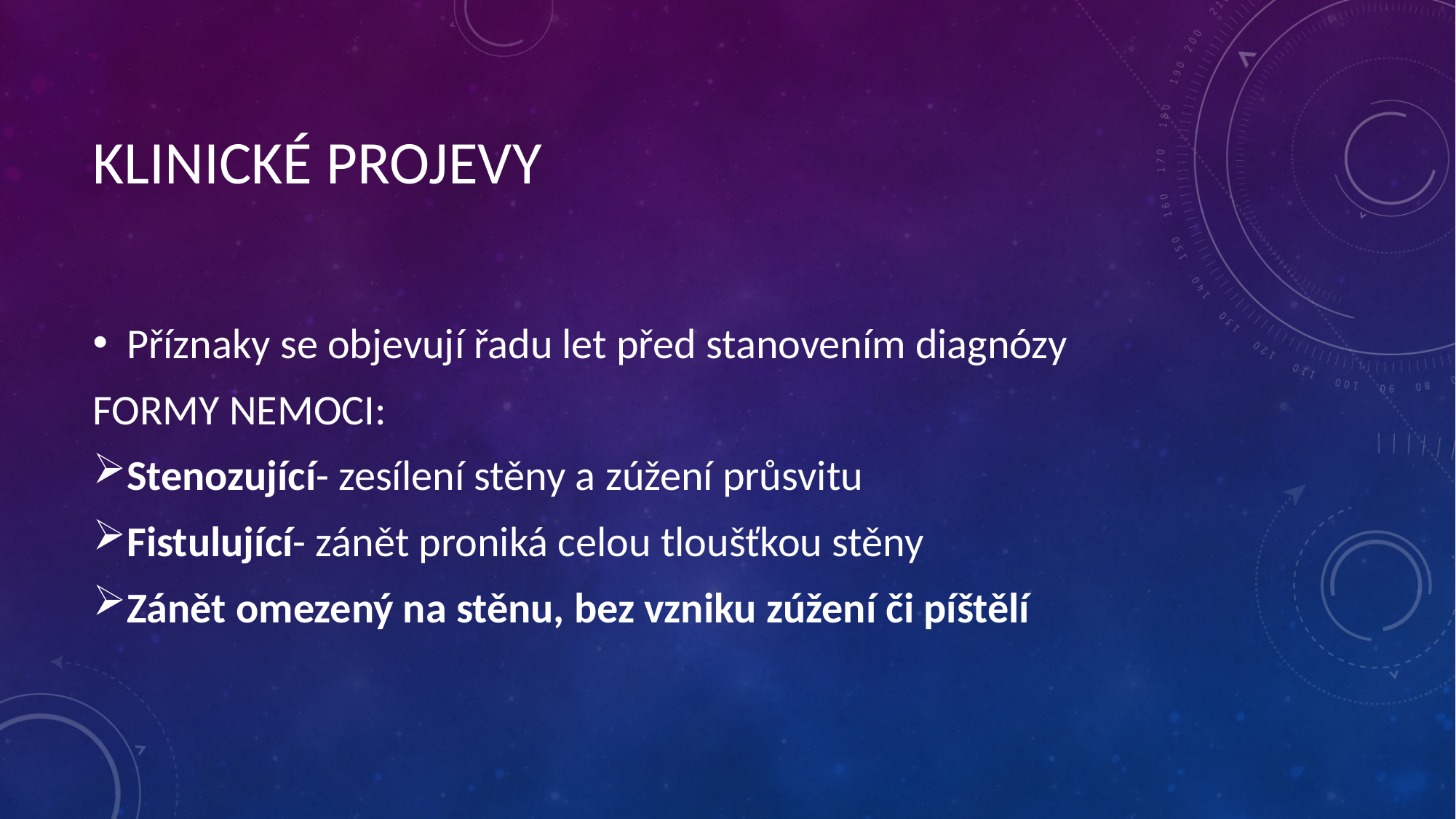

# Klinické projevy
Příznaky se objevují řadu let před stanovením diagnózy
FORMY NEMOCI:
Stenozující- zesílení stěny a zúžení průsvitu
Fistulující- zánět proniká celou tloušťkou stěny
Zánět omezený na stěnu, bez vzniku zúžení či píštělí